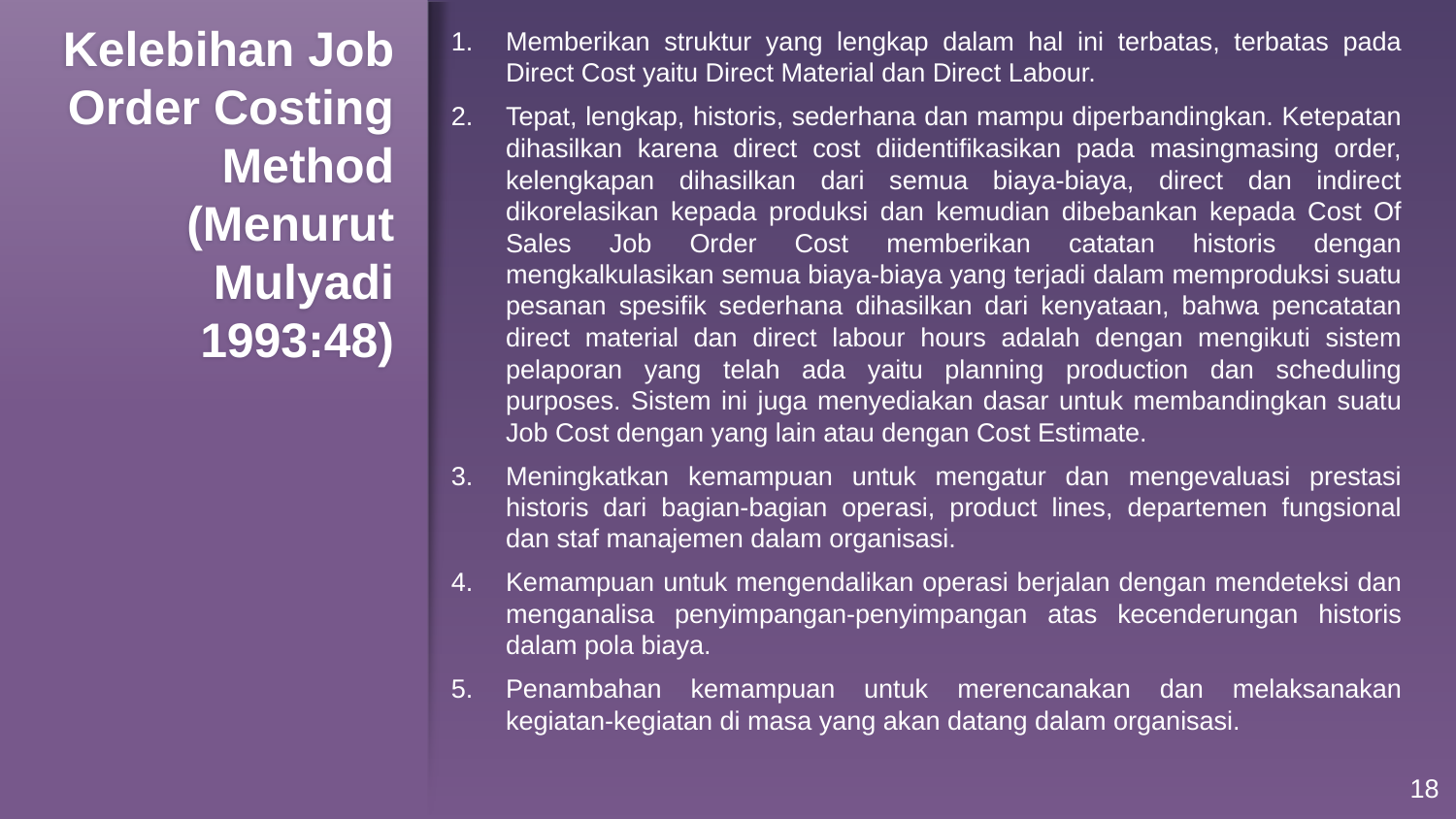

# Kelebihan Job Order Costing Method (Menurut Mulyadi 1993:48)
Memberikan struktur yang lengkap dalam hal ini terbatas, terbatas pada Direct Cost yaitu Direct Material dan Direct Labour.
Tepat, lengkap, historis, sederhana dan mampu diperbandingkan. Ketepatan dihasilkan karena direct cost diidentifikasikan pada masingmasing order, kelengkapan dihasilkan dari semua biaya-biaya, direct dan indirect dikorelasikan kepada produksi dan kemudian dibebankan kepada Cost Of Sales Job Order Cost memberikan catatan historis dengan mengkalkulasikan semua biaya-biaya yang terjadi dalam memproduksi suatu pesanan spesifik sederhana dihasilkan dari kenyataan, bahwa pencatatan direct material dan direct labour hours adalah dengan mengikuti sistem pelaporan yang telah ada yaitu planning production dan scheduling purposes. Sistem ini juga menyediakan dasar untuk membandingkan suatu Job Cost dengan yang lain atau dengan Cost Estimate.
Meningkatkan kemampuan untuk mengatur dan mengevaluasi prestasi historis dari bagian-bagian operasi, product lines, departemen fungsional dan staf manajemen dalam organisasi.
Kemampuan untuk mengendalikan operasi berjalan dengan mendeteksi dan menganalisa penyimpangan-penyimpangan atas kecenderungan historis dalam pola biaya.
Penambahan kemampuan untuk merencanakan dan melaksanakan kegiatan-kegiatan di masa yang akan datang dalam organisasi.

18